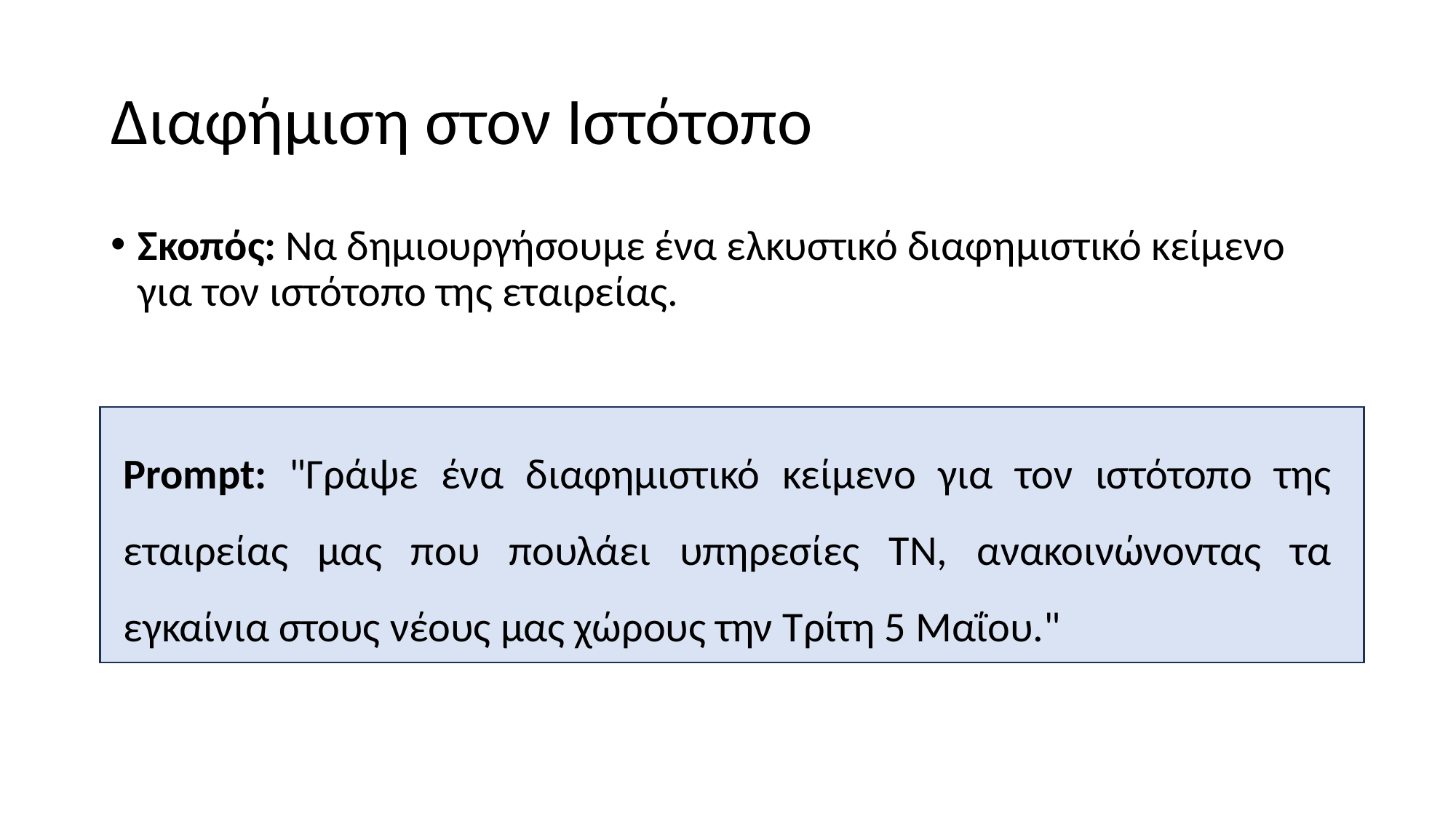

# Διαφήμιση στον Ιστότοπο
Σκοπός: Να δημιουργήσουμε ένα ελκυστικό διαφημιστικό κείμενο για τον ιστότοπο της εταιρείας.

Prompt: "Γράψε ένα διαφημιστικό κείμενο για τον ιστότοπο της εταιρείας μας που πουλάει υπηρεσίες ΤΝ, ανακοινώνοντας τα εγκαίνια στους νέους μας χώρους την Τρίτη 5 Μαΐου."